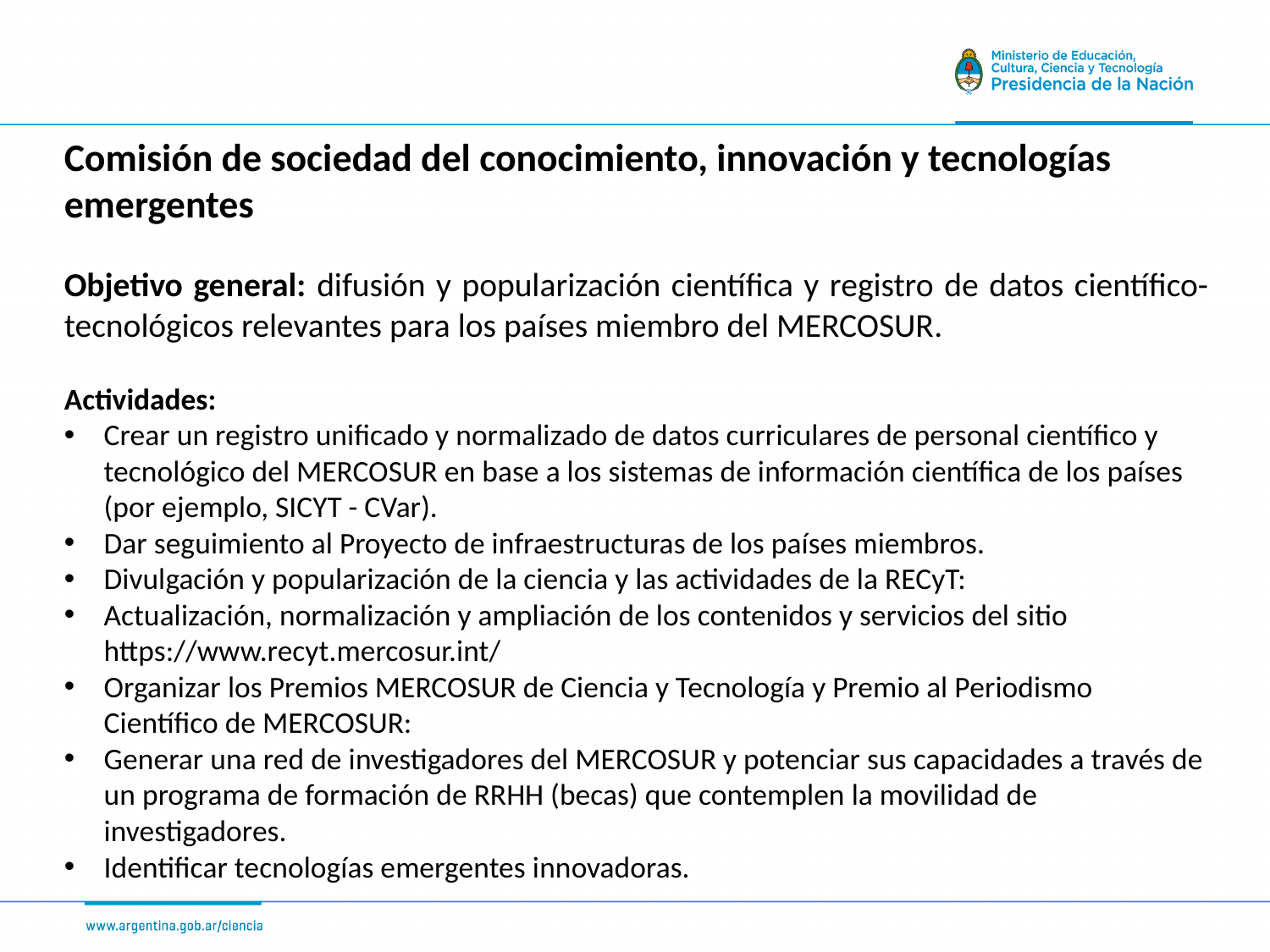

Comisión de sociedad del conocimiento, innovación y tecnologías emergentes

Objetivo general: difusión y popularización científica y registro de datos científico-tecnológicos relevantes para los países miembro del MERCOSUR.

Actividades:
Crear un registro unificado y normalizado de datos curriculares de personal científico y tecnológico del MERCOSUR en base a los sistemas de información científica de los países (por ejemplo, SICYT - CVar).
Dar seguimiento al Proyecto de infraestructuras de los países miembros.
Divulgación y popularización de la ciencia y las actividades de la RECyT:
Actualización, normalización y ampliación de los contenidos y servicios del sitio https://www.recyt.mercosur.int/
Organizar los Premios MERCOSUR de Ciencia y Tecnología y Premio al Periodismo Científico de MERCOSUR:
Generar una red de investigadores del MERCOSUR y potenciar sus capacidades a través de un programa de formación de RRHH (becas) que contemplen la movilidad de investigadores.
Identificar tecnologías emergentes innovadoras.